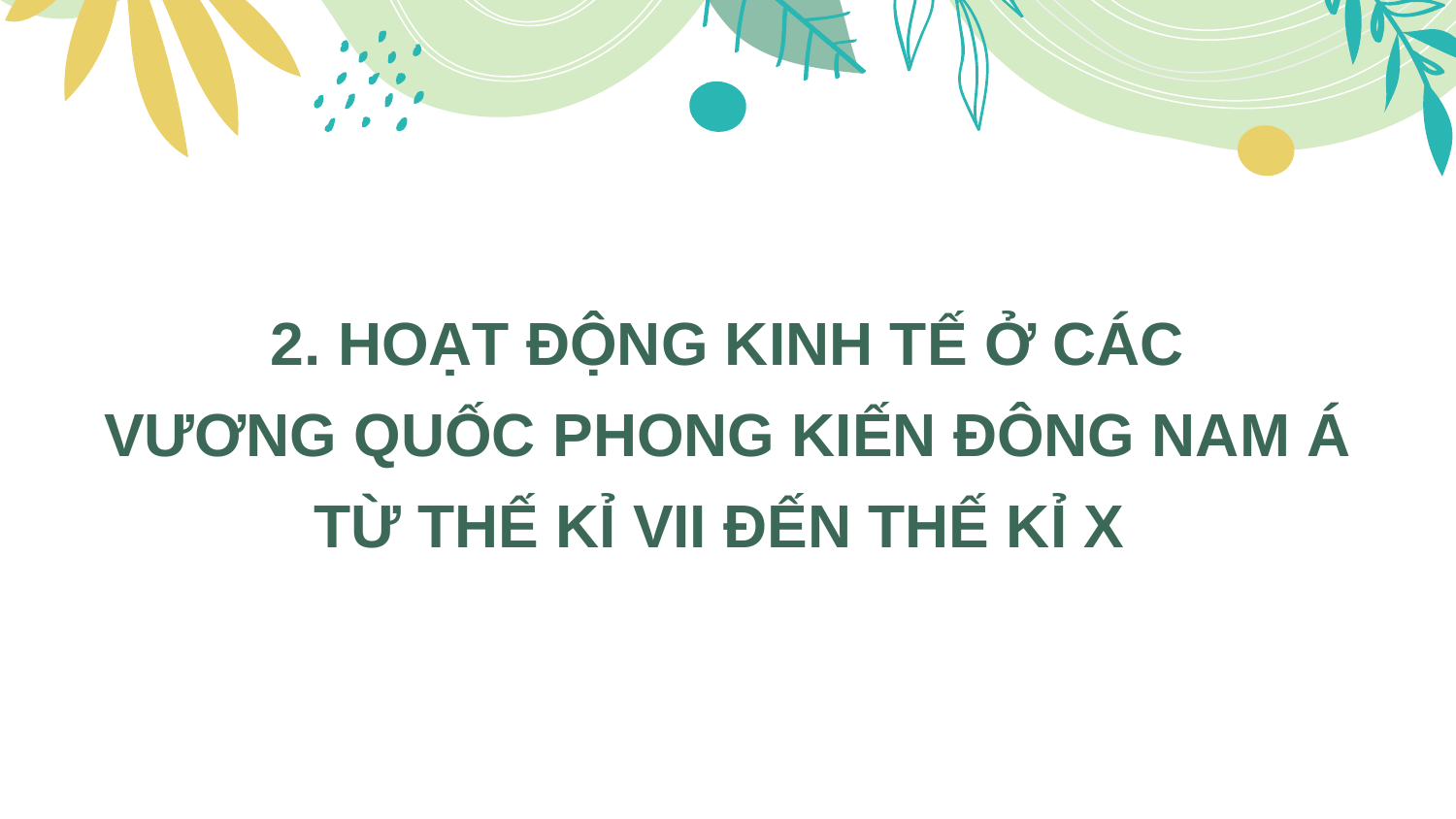

# 2. HOẠT ĐỘNG KINH TẾ Ở CÁC VƯƠNG QUỐC PHONG KIẾN ĐÔNG NAM Á TỪ THẾ KỈ VII ĐẾN THẾ KỈ X